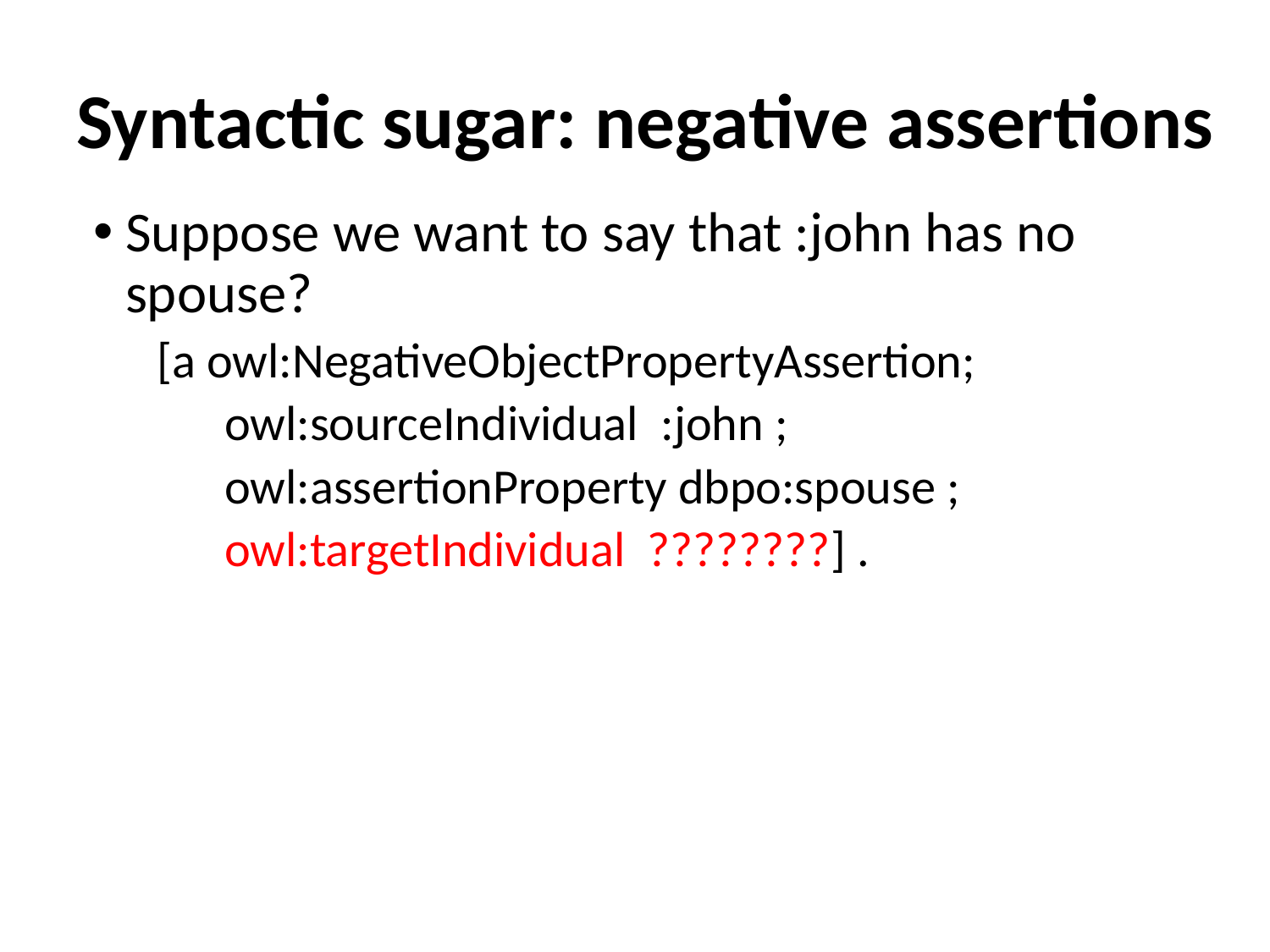

# Syntactic sugar: negative assertions
Suppose we want to say that :john has no spouse?
[a owl:NegativeObjectPropertyAssertion;
      owl:sourceIndividual  :john ;
      owl:assertionProperty dbpo:spouse ;
      owl:targetIndividual  ????????] .